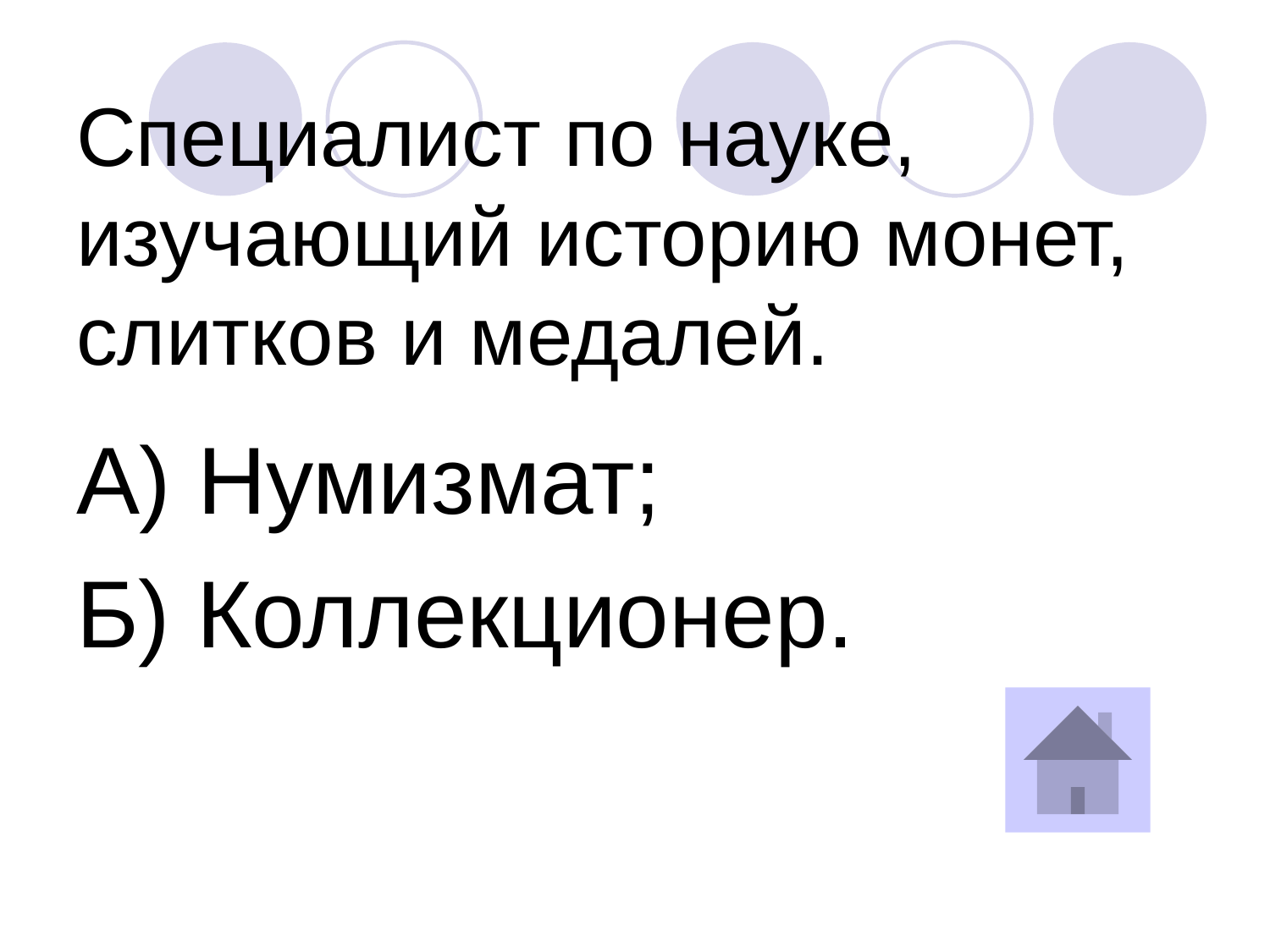

# Специалист по науке, изучающий историю монет, слитков и медалей.
А) Нумизмат;
Б) Коллекционер.